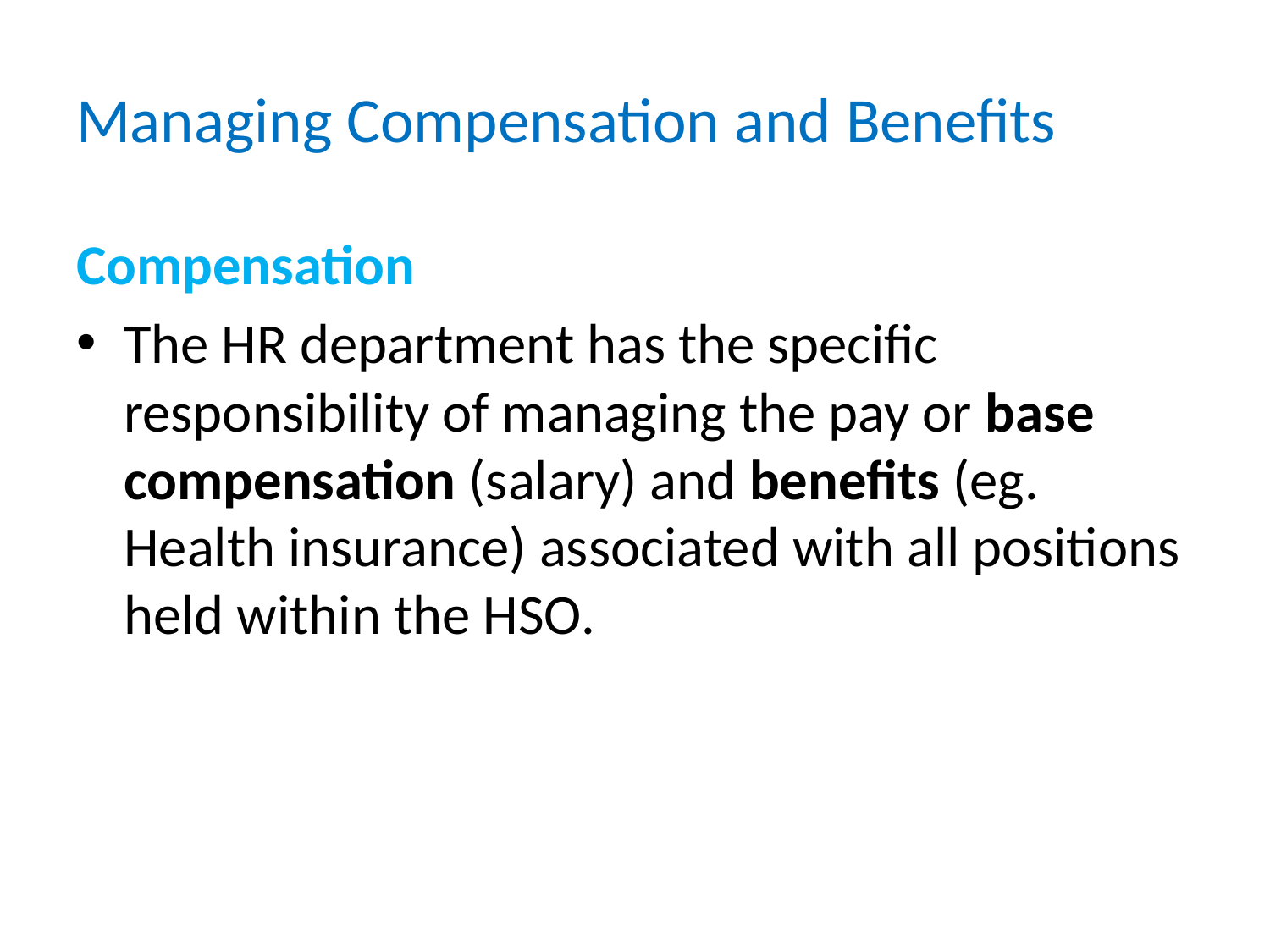

# Managing Compensation and Benefits
Compensation
The HR department has the specific responsibility of managing the pay or base compensation (salary) and benefits (eg. Health insurance) associated with all positions held within the HSO.